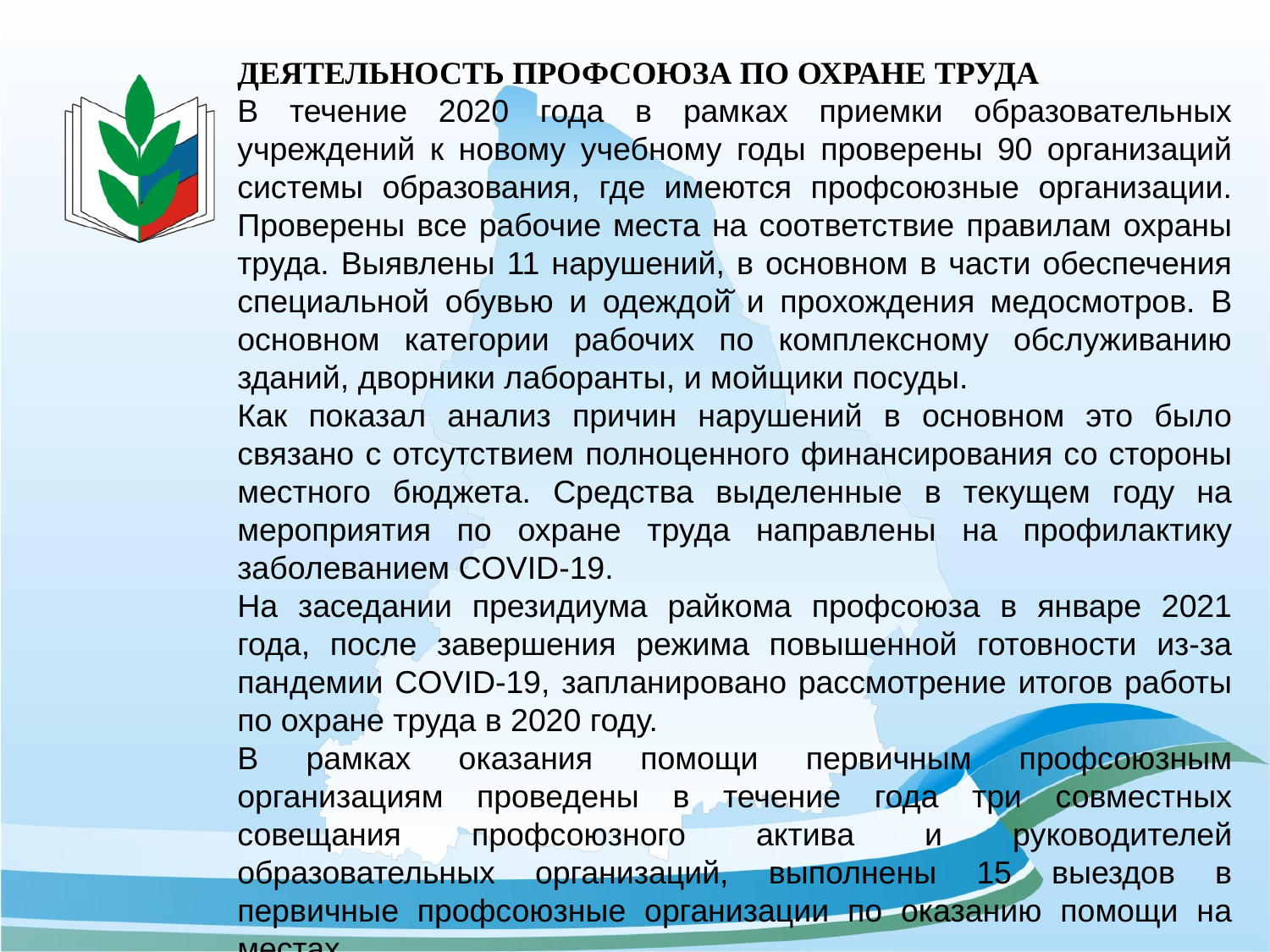

ДЕЯТЕЛЬНОСТЬ ПРОФСОЮЗА ПО ОХРАНЕ ТРУДА
В течение 2020 года в рамках приемки образовательных учреждений к новому учебному годы проверены 90 организаций системы образования, где имеются профсоюзные организации. Проверены все рабочие места на соответствие правилам охраны труда. Выявлены 11 нарушений, в основном в части обеспечения специальной обувью и одеждой̆ и прохождения медосмотров. В основном категории рабочих по комплексному обслуживанию зданий, дворники лаборанты, и мойщики посуды.
Как показал анализ причин нарушений в основном это было связано с отсутствием полноценного финансирования со стороны местного бюджета. Средства выделенные в текущем году на мероприятия по охране труда направлены на профилактику заболеванием COVID-19.
На заседании президиума райкома профсоюза в январе 2021 года, после завершения режима повышенной готовности из-за пандемии COVID-19, запланировано рассмотрение итогов работы по охране труда в 2020 году.
В рамках оказания помощи первичным профсоюзным организациям проведены в течение года три совместных совещания профсоюзного актива и руководителей образовательных организаций, выполнены 15 выездов в первичные профсоюзные организации по оказанию помощи на местах.